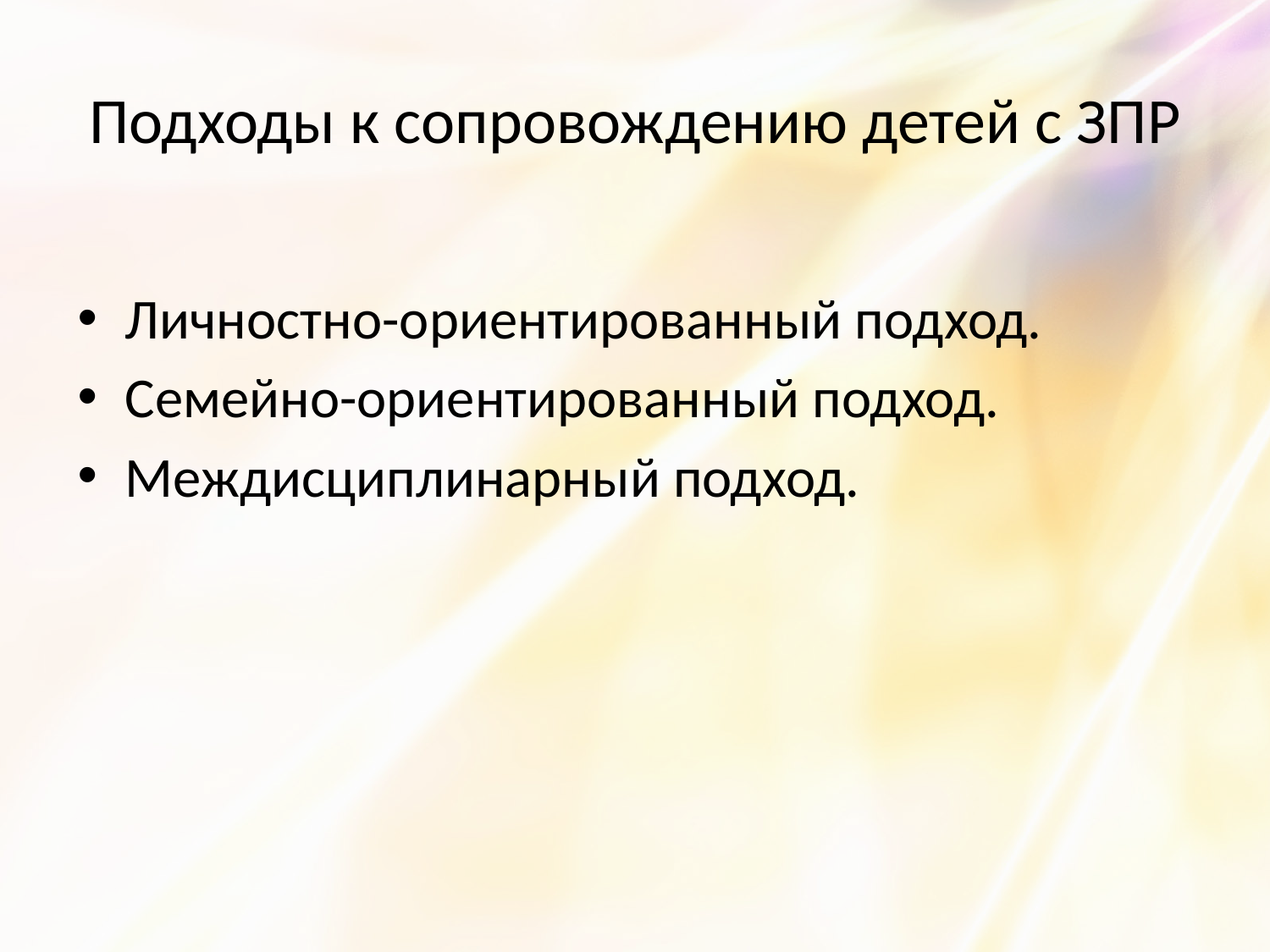

# Подходы к сопровождению детей с ЗПР
Личностно-ориентированный подход.
Семейно-ориентированный подход.
Междисциплинарный подход.